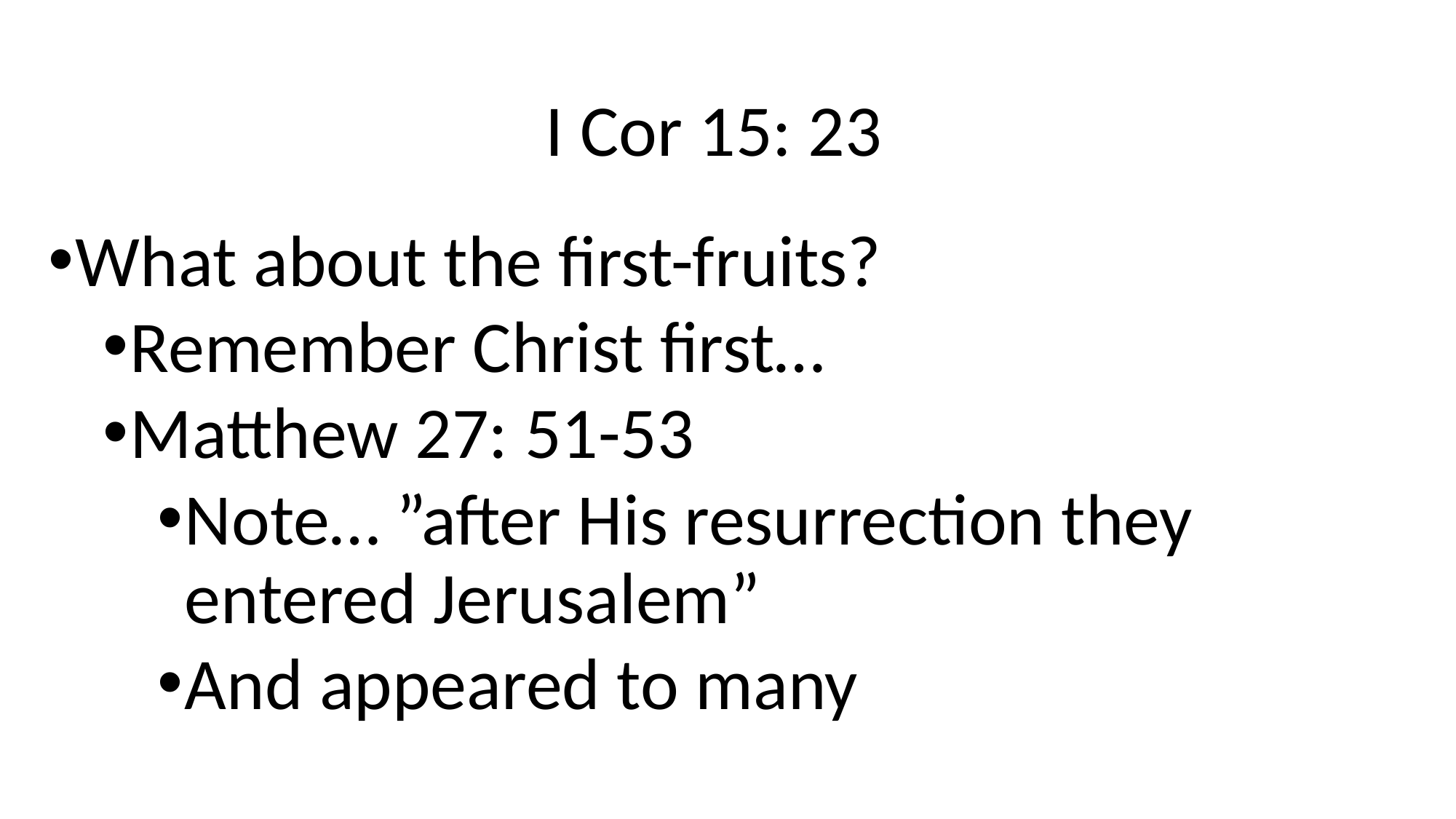

# I Cor 15: 23
What about the first-fruits?
Remember Christ first…
Matthew 27: 51-53
Note… ”after His resurrection they entered Jerusalem”
And appeared to many